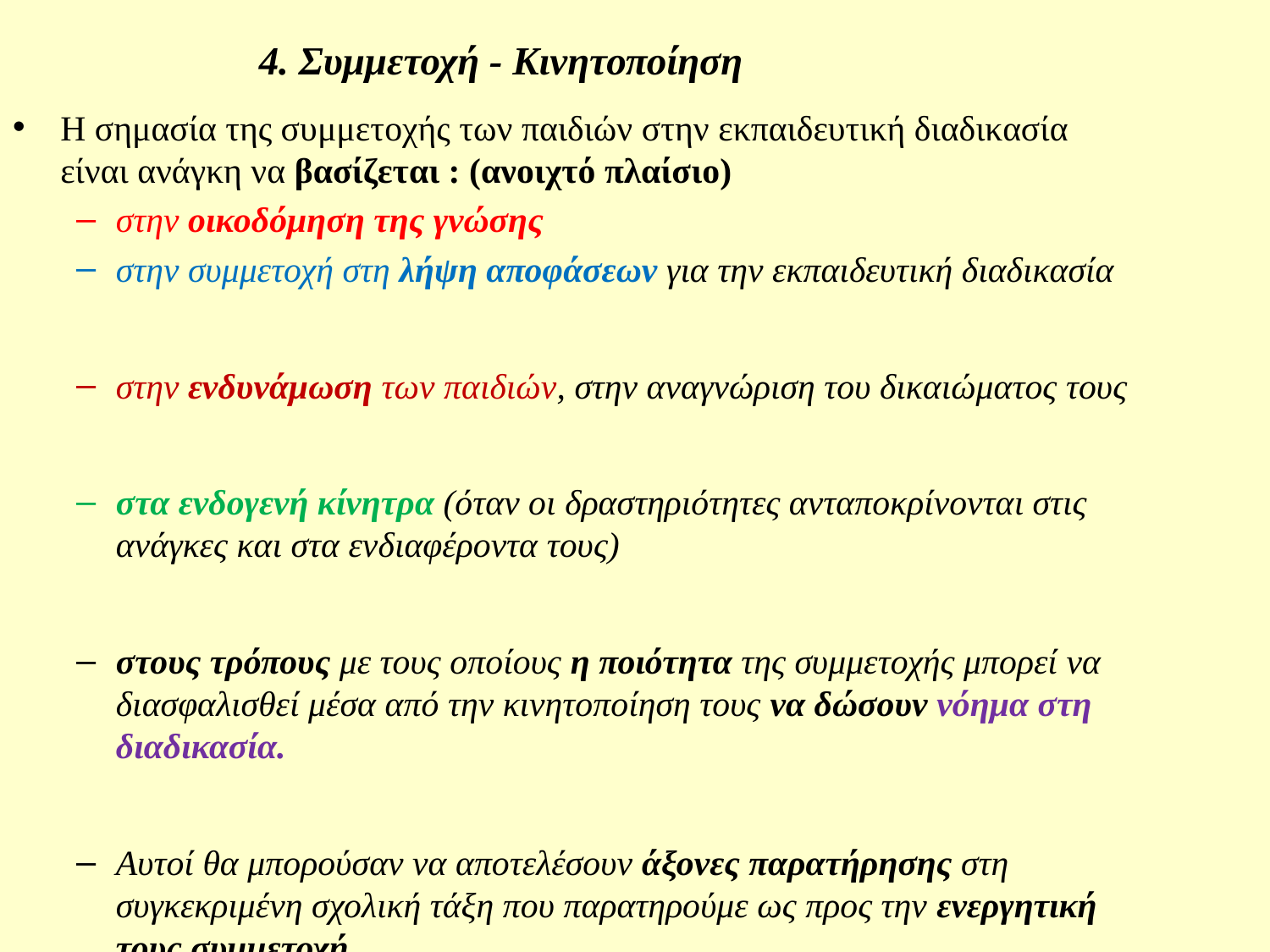

# 4. Συμμετοχή - Κινητοποίηση
Η σημασία της συμμετοχής των παιδιών στην εκπαιδευτική διαδικασία  είναι ανάγκη να βασίζεται : (ανοιχτό πλαίσιο)
στην οικοδόμηση της γνώσης
στην συμμετοχή στη λήψη αποφάσεων για την εκπαιδευτική διαδικασία

στην ενδυνάμωση των παιδιών, στην αναγνώριση του δικαιώματος τους

στα ενδογενή κίνητρα (όταν οι δραστηριότητες ανταποκρίνονται στις ανάγκες και στα ενδιαφέροντα τους)

στους τρόπους με τους οποίους η ποιότητα της συμμετοχής μπορεί να διασφαλισθεί μέσα από την κινητοποίηση τους να δώσουν νόημα στη διαδικασία.

Αυτοί θα μπορούσαν να αποτελέσουν άξονες παρατήρησης στη συγκεκριμένη σχολική τάξη που παρατηρούμε ως προς την ενεργητική τους συμμετοχή.